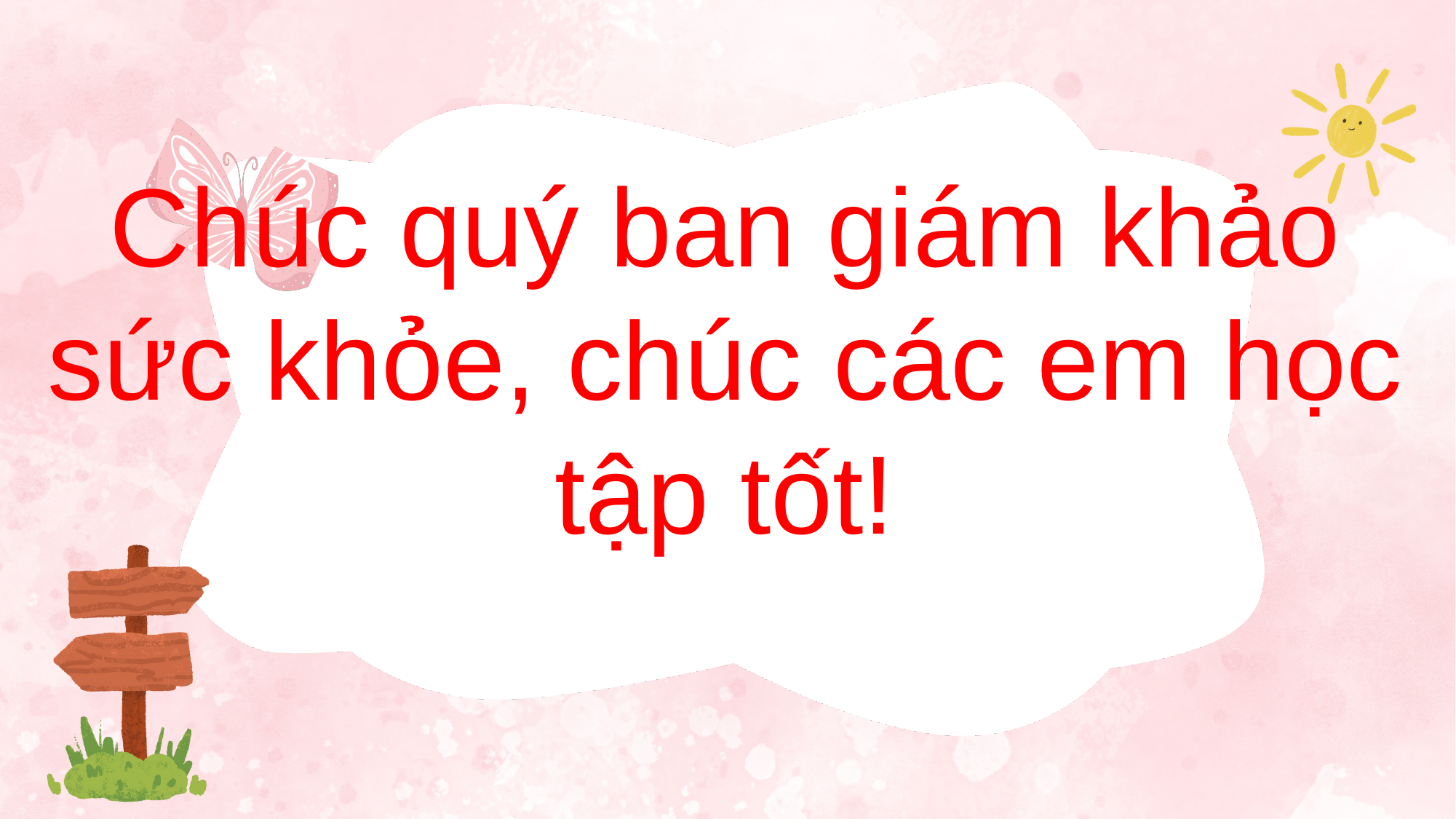

Chúc quý ban giám khảo sức khỏe, chúc các em học tập tốt!